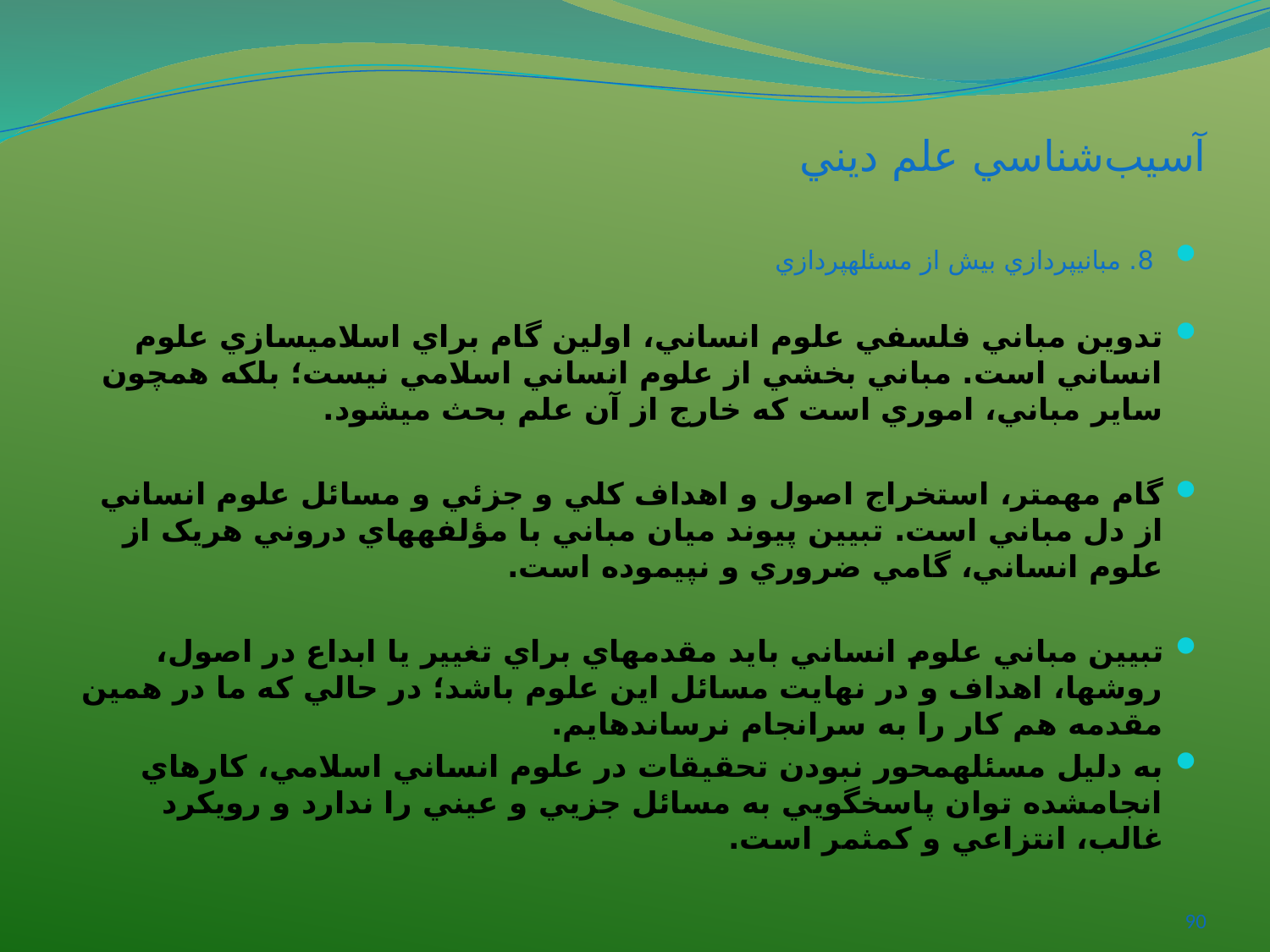

# آسيب‌شناسي علم ديني
 8. مباني‏پردازي بيش از مسئله‏پردازي

تدوين مباني فلسفي علوم انساني، اولين گام براي اسلامي‏سازي علوم انساني است. مباني بخشي از علوم انساني اسلامي نيست؛ بلکه همچون ساير مباني، اموري است که خارج از آن علم بحث مي‏شود.

گام مهم‏تر، استخراج اصول و اهداف کلي و جزئي و مسائل علوم انساني از دل مباني است. تبيين پيوند ميان مباني با مؤلفه‏هاي دروني هريک از علوم انساني، گامي ضروري و نپيموده است.

تبيين مباني علوم انساني بايد مقدمه‏اي براي تغيير يا ابداع در اصول، روش‏ها، اهداف و در نهايت مسائل اين علوم باشد؛ در حالي که ما در همين مقدمه هم کار را به سرانجام نرسانده‏ايم.
به دليل مسئله‏محور نبودن تحقيقات در علوم انساني اسلامي، کارهاي انجام‏شده توان پاسخ‏گويي به مسائل جزيي و عيني را ندارد و رويکرد غالب، انتزاعي و کم‏ثمر است.

90